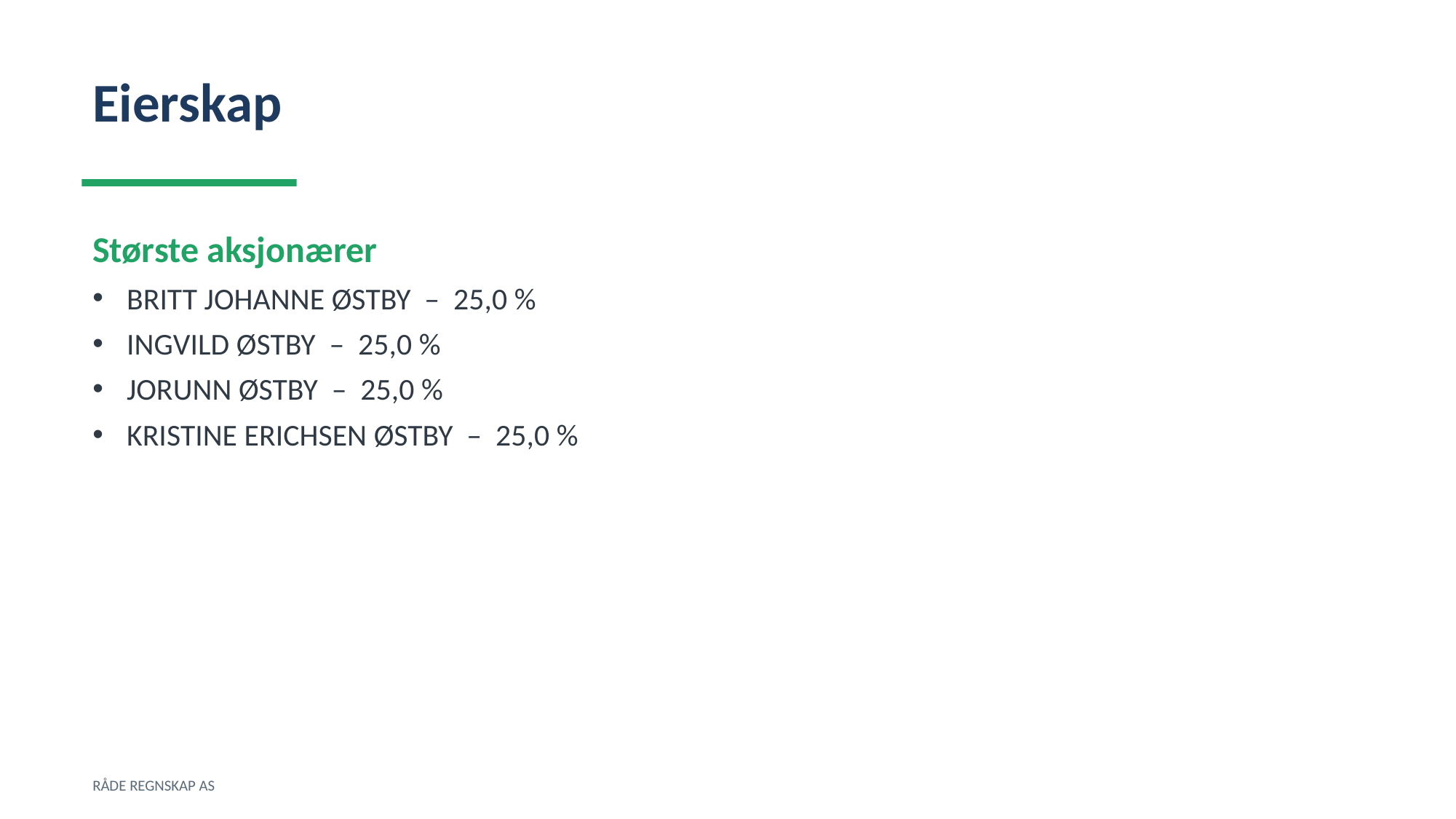

Eierskap

Største aksjonærer
BRITT JOHANNE ØSTBY  –  25,0 %
INGVILD ØSTBY  –  25,0 %
JORUNN ØSTBY  –  25,0 %
KRISTINE ERICHSEN ØSTBY  –  25,0 %
RÅDE REGNSKAP AS